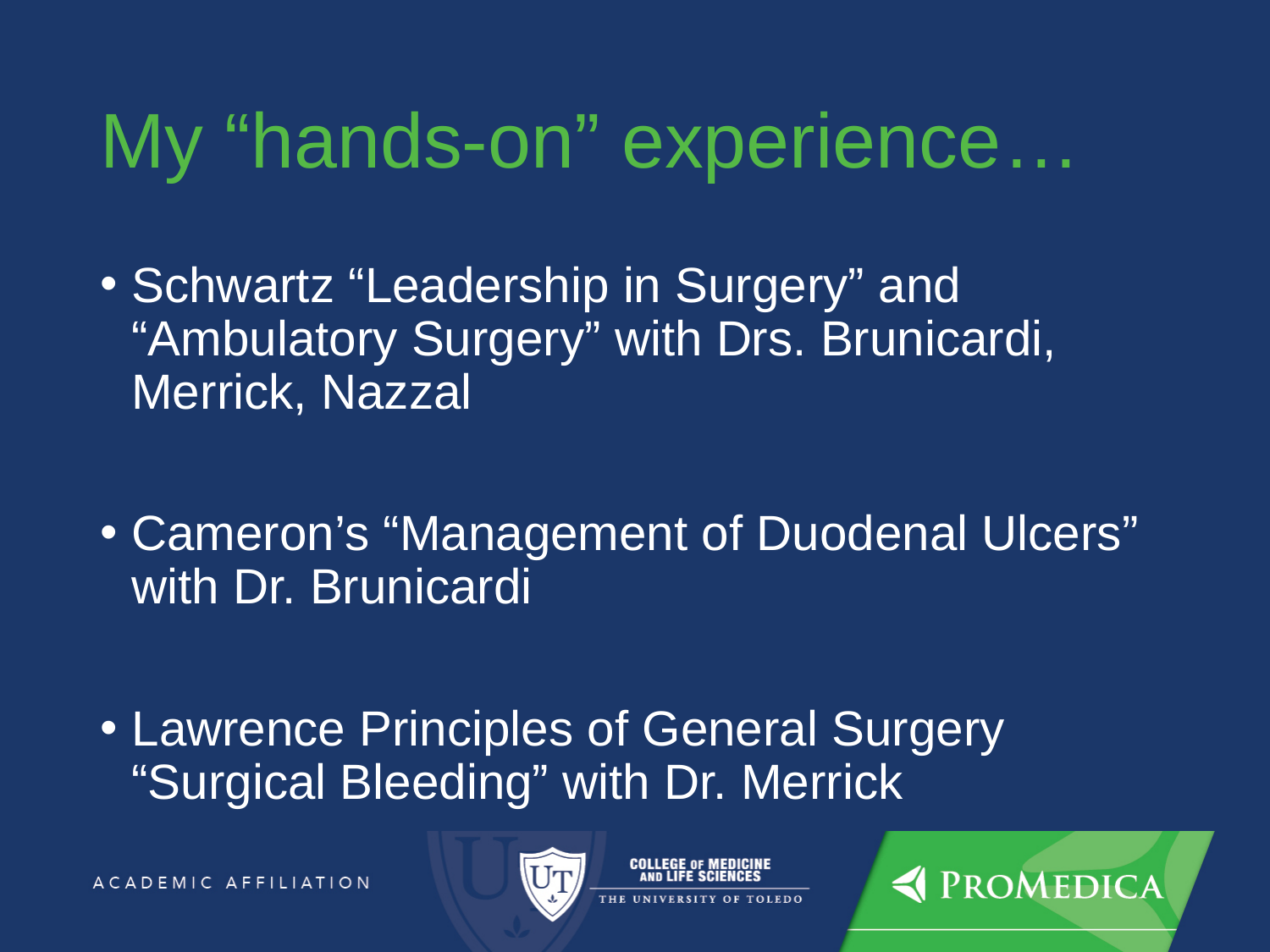

# My “hands-on” experience…
Schwartz “Leadership in Surgery” and “Ambulatory Surgery” with Drs. Brunicardi, Merrick, Nazzal

Cameron’s “Management of Duodenal Ulcers” with Dr. Brunicardi

Lawrence Principles of General Surgery “Surgical Bleeding” with Dr. Merrick